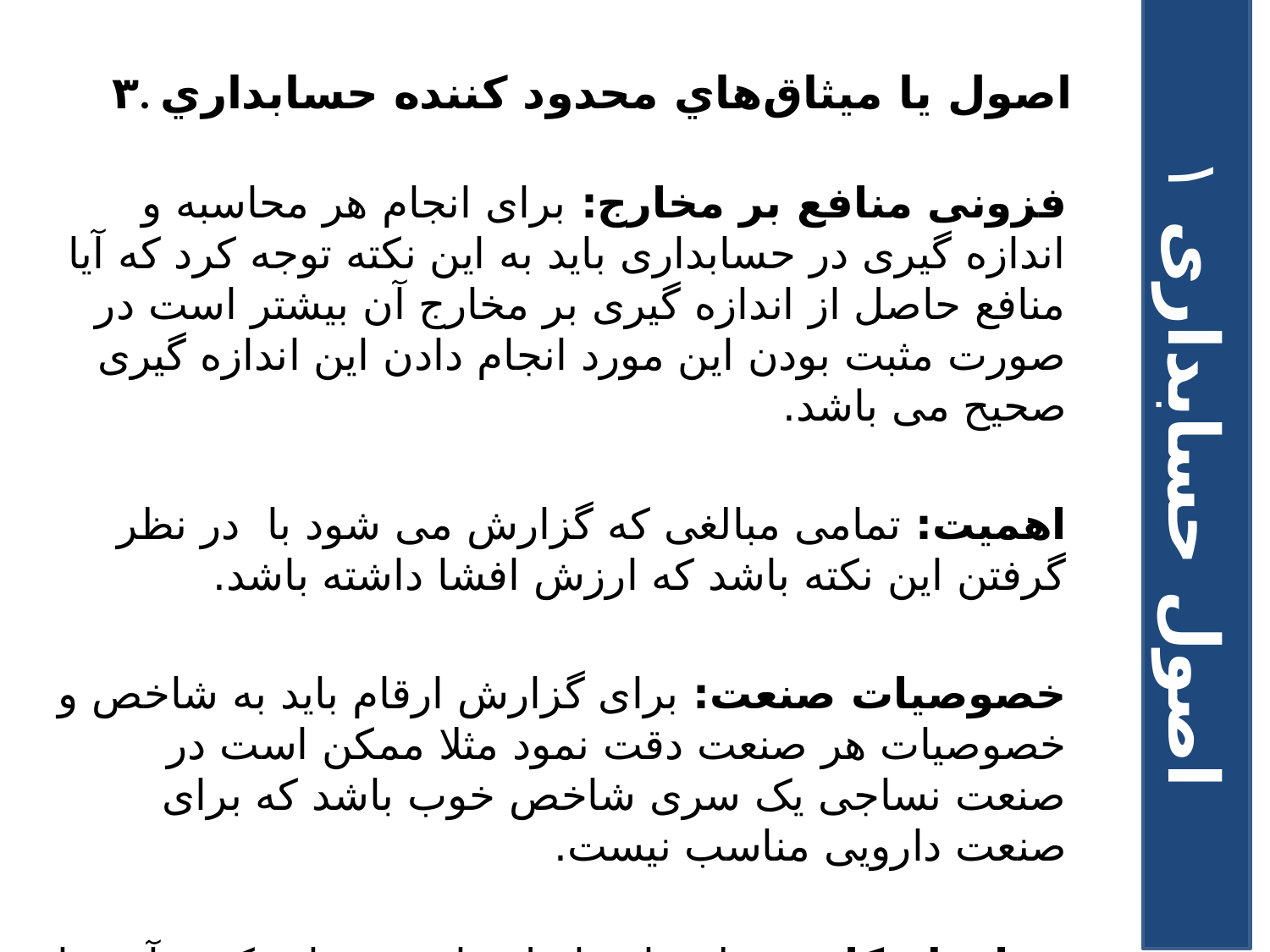

# ۳. اصول يا ميثاق‌هاي محدود کننده حسابداري
فزونی منافع بر مخارج: برای انجام هر محاسبه و اندازه گیری در حسابداری باید به این نکته توجه کرد که آیا منافع حاصل از اندازه گیری بر مخارج آن بیشتر است در صورت مثبت بودن این مورد انجام دادن این اندازه گیری صحیح می باشد.

اهمیت: تمامی مبالغی که گزارش می شود با  در نظر گرفتن این نکته باشد که ارزش افشا داشته باشد.

خصوصیات صنعت: برای گزارش ارقام باید به شاخص و خصوصیات هر صنعت دقت نمود مثلا ممکن است در صنعت نساجی یک سری شاخص خوب باشد که برای صنعت دارویی مناسب نیست.

محافظه کاری: طبق این اصل بیان می دارد که درآمد را نباید کمتر و هزینه ها .را بیشتر از آنچه هست نشان داد
اصول حسابداری ۱